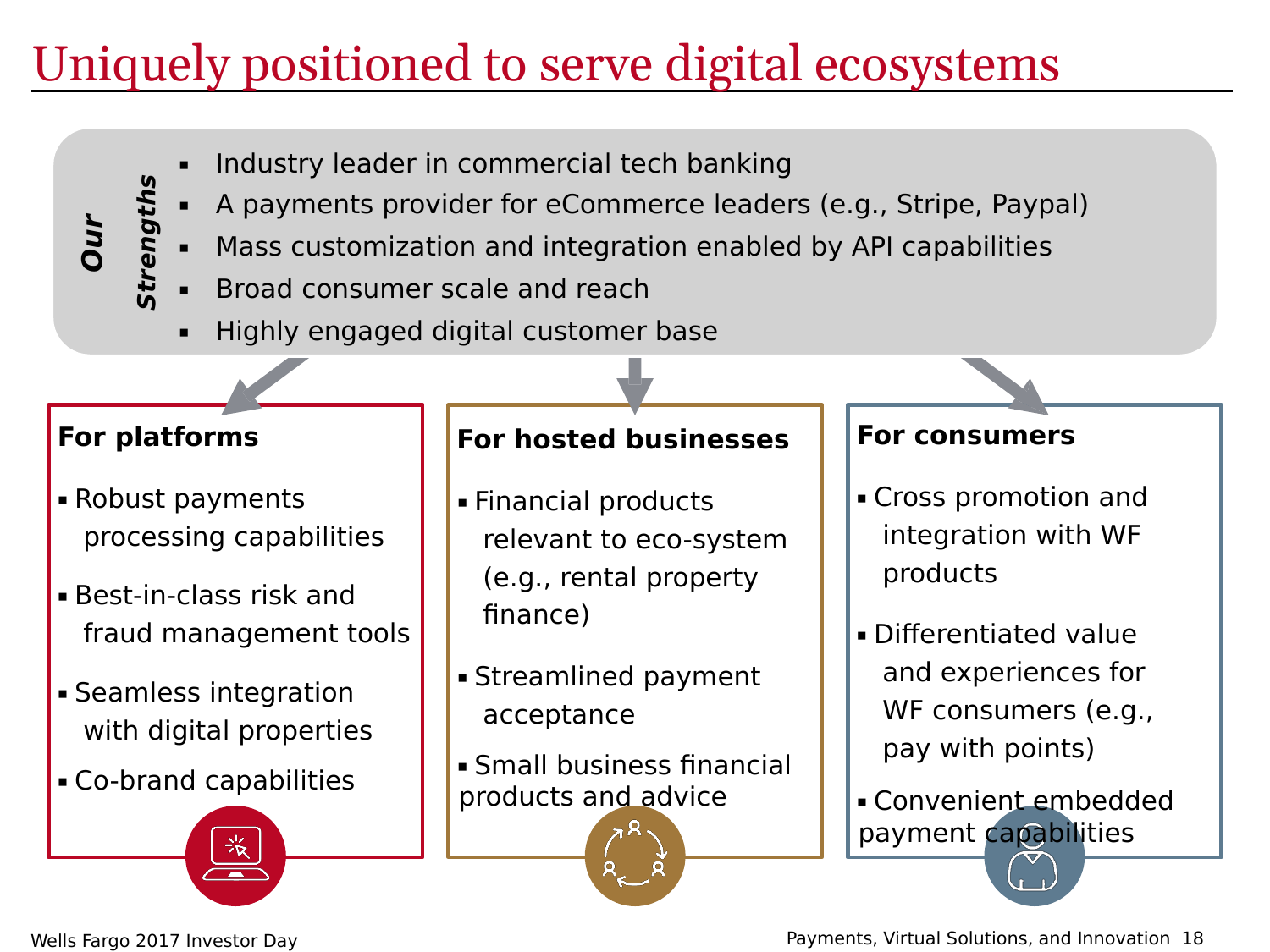

Uniquely positioned to serve digital ecosystems

▪    Industry leader in commercial tech banking
▪    A payments provider for eCommerce leaders (e.g., Stripe, Paypal)
▪    Mass customization and integration enabled by API capabilities
▪    Broad consumer scale and reach
▪    Highly engaged digital customer base

Our
Strengths

For consumers
▪ Cross promotion and integration with WF products
▪ Differentiated value and experiences for WF consumers (e.g., pay with points)
▪ Convenient embedded payment capabilities

For platforms
▪ Robust payments processing capabilities
▪ Best-in-class risk and fraud management tools
▪ Seamless integration with digital properties
▪ Co-brand capabilities

For hosted businesses
▪ Financial products relevant to eco-system (e.g., rental property finance)
▪ Streamlined payment acceptance
▪ Small business financial products and advice

Payments, Virtual Solutions, and Innovation  18
Wells Fargo 2017 Investor Day